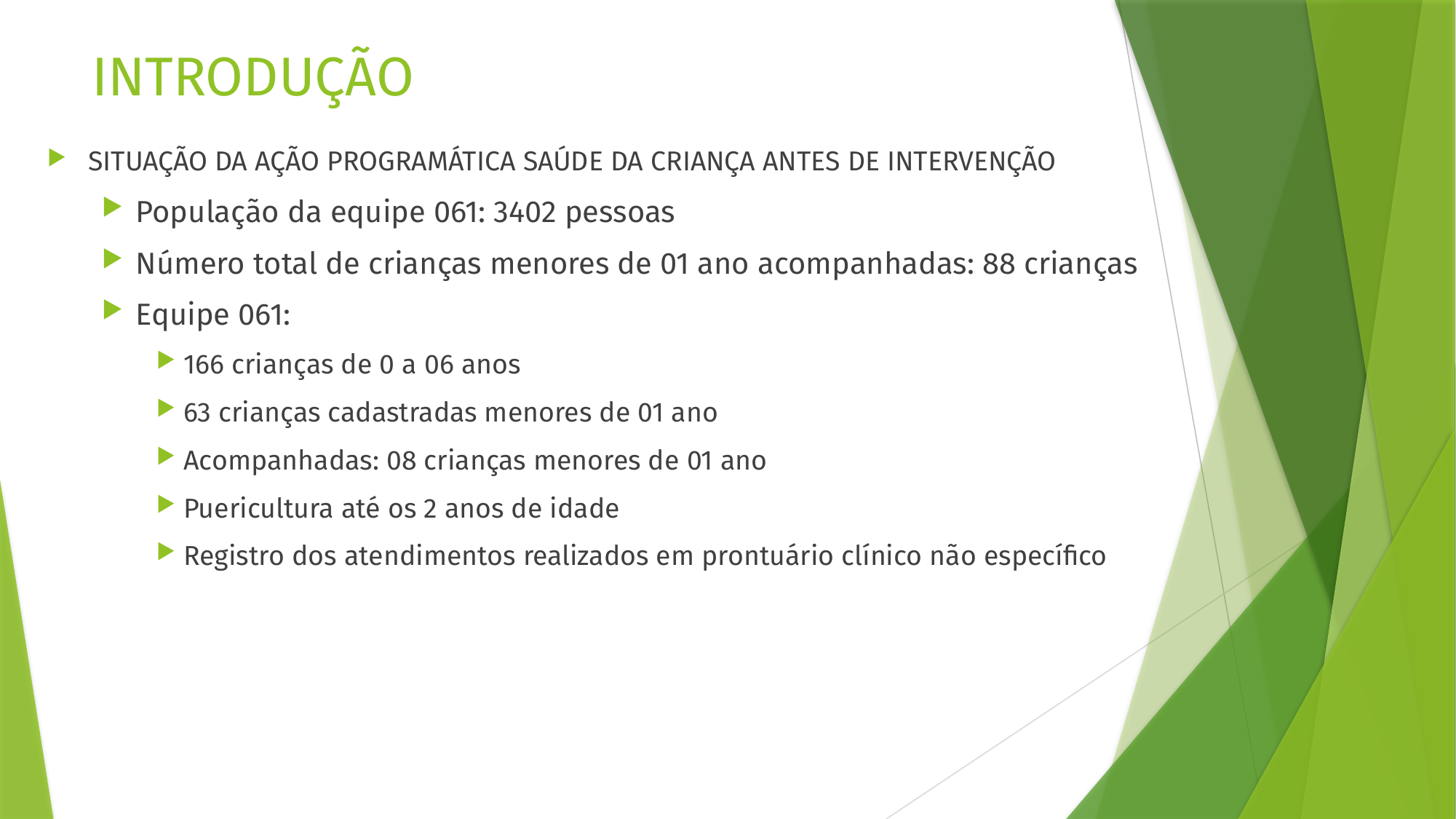

# INTRODUÇÃO
SITUAÇÃO DA AÇÃO PROGRAMÁTICA SAÚDE DA CRIANÇA ANTES DE INTERVENÇÃO
População da equipe 061: 3402 pessoas
Número total de crianças menores de 01 ano acompanhadas: 88 crianças
Equipe 061:
166 crianças de 0 a 06 anos
63 crianças cadastradas menores de 01 ano
Acompanhadas: 08 crianças menores de 01 ano
Puericultura até os 2 anos de idade
Registro dos atendimentos realizados em prontuário clínico não específico